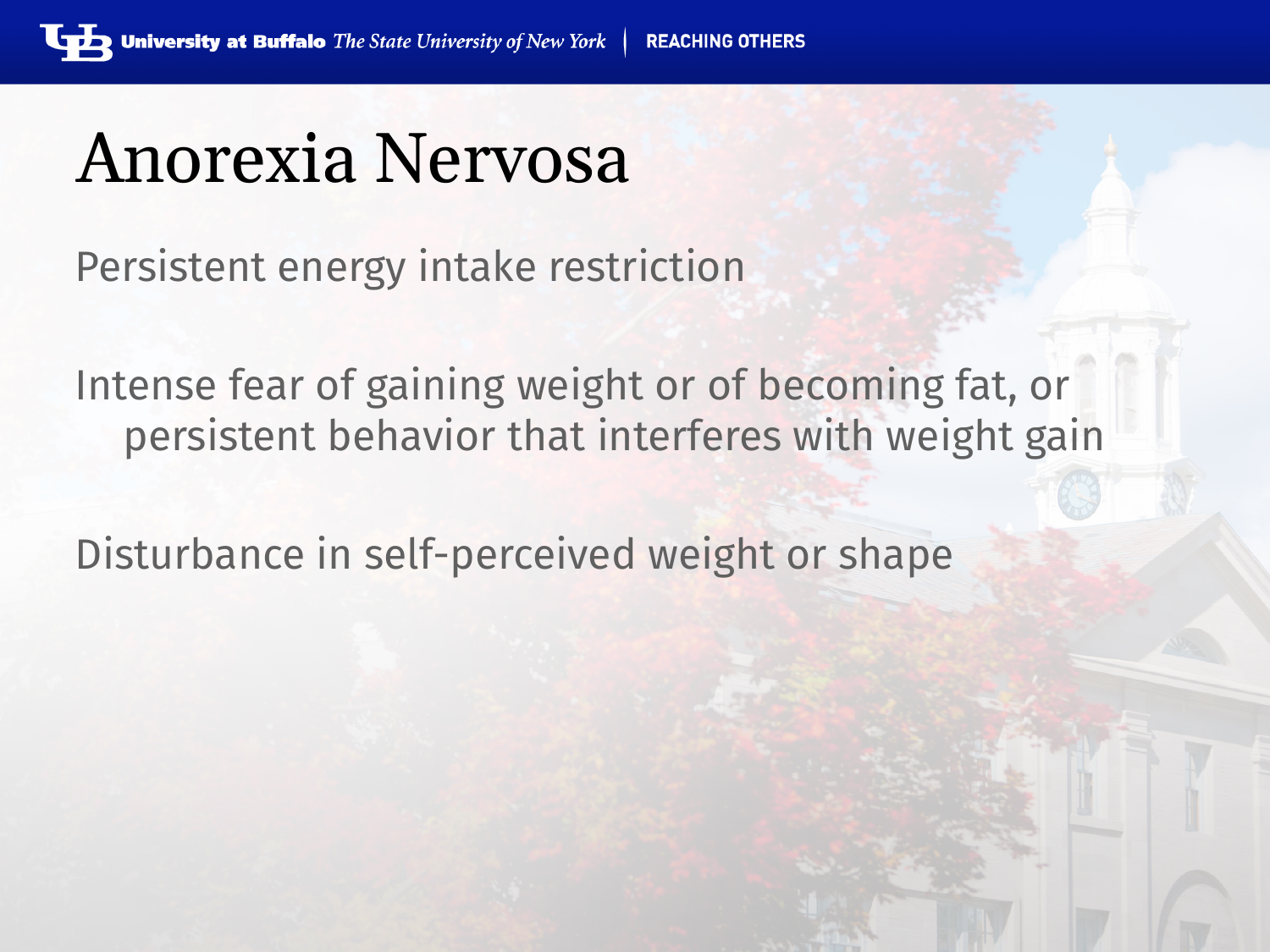

# Anorexia Nervosa
Persistent energy intake restriction

Intense fear of gaining weight or of becoming fat, or persistent behavior that interferes with weight gain

Disturbance in self-perceived weight or shape